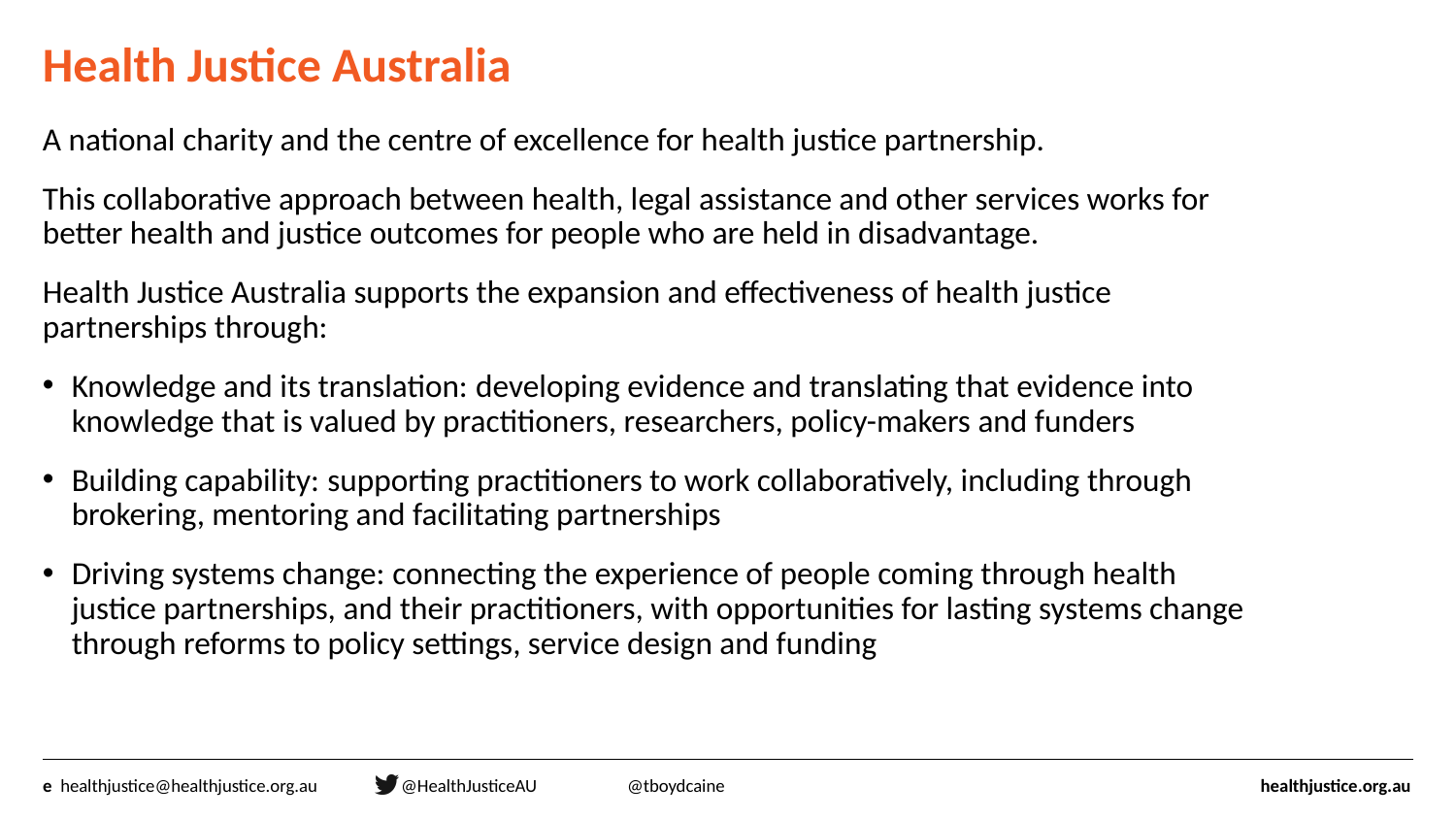

# Health Justice Australia
A national charity and the centre of excellence for health justice partnership.
This collaborative approach between health, legal assistance and other services works for better health and justice outcomes for people who are held in disadvantage.
Health Justice Australia supports the expansion and effectiveness of health justice partnerships through:
Knowledge and its translation: developing evidence and translating that evidence into knowledge that is valued by practitioners, researchers, policy-makers and funders
Building capability: supporting practitioners to work collaboratively, including through brokering, mentoring and facilitating partnerships
Driving systems change: connecting the experience of people coming through health justice partnerships, and their practitioners, with opportunities for lasting systems change through reforms to policy settings, service design and funding